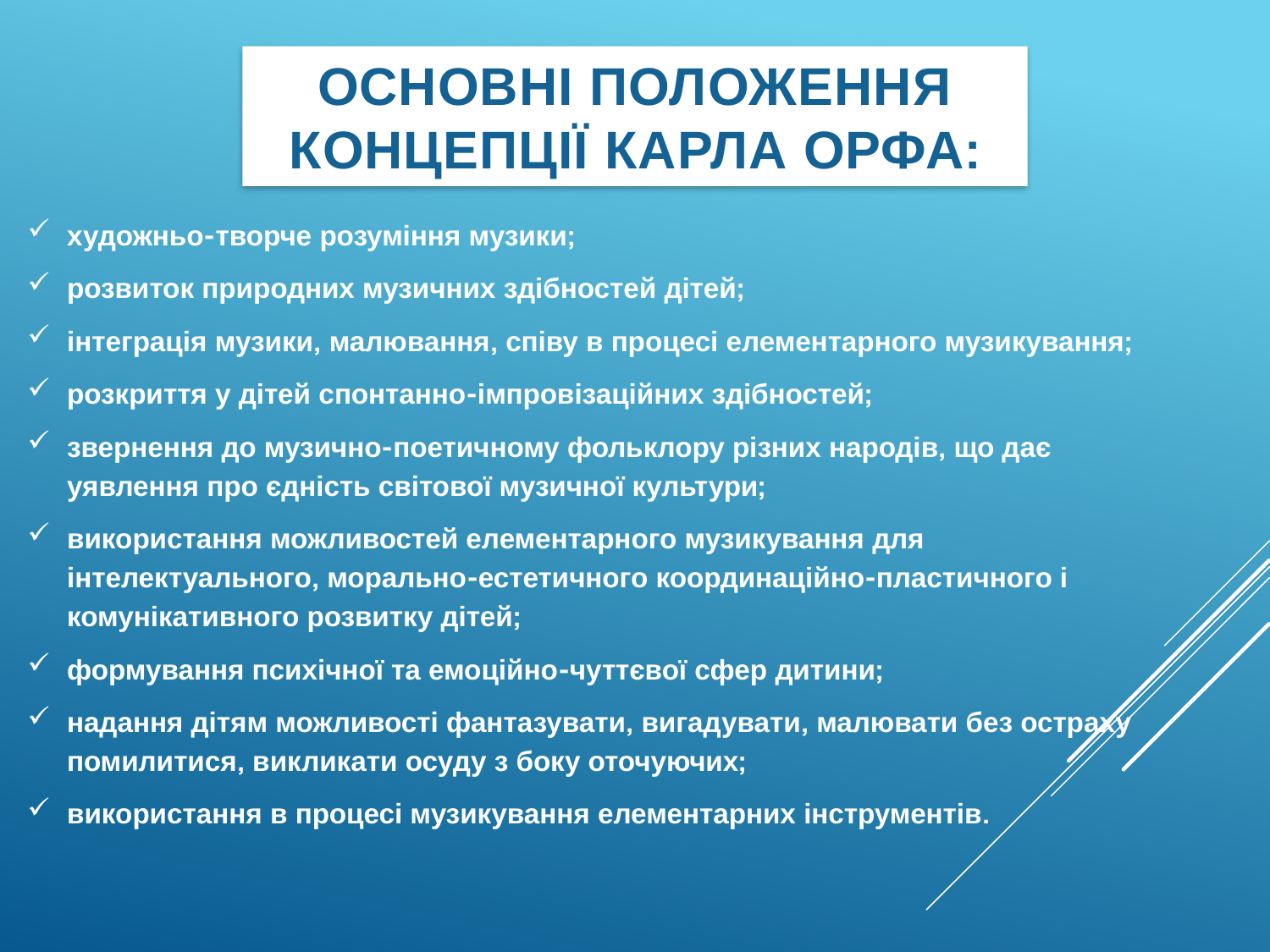

ОСНОВНІ ПОЛОЖЕННЯ КОНЦЕПЦІЇ КАРЛА ОРФА:
художньо-творче розуміння музики;
розвиток природних музичних здібностей дітей;
інтеграція музики, малювання, співу в процесі елементарного музикування;
розкриття у дітей спонтанно-імпровізаційних здібностей;
звернення до музично-поетичному фольклору різних народів, що дає уявлення про єдність світової музичної культури;
використання можливостей елементарного музикування для інтелектуального, морально-естетичного координаційно-пластичного і комунікативного розвитку дітей;
формування психічної та емоційно-чуттєвої сфер дитини;
надання дітям можливості фантазувати, вигадувати, малювати без остраху помилитися, викликати осуду з боку оточуючих;
використання в процесі музикування елементарних інструментів.